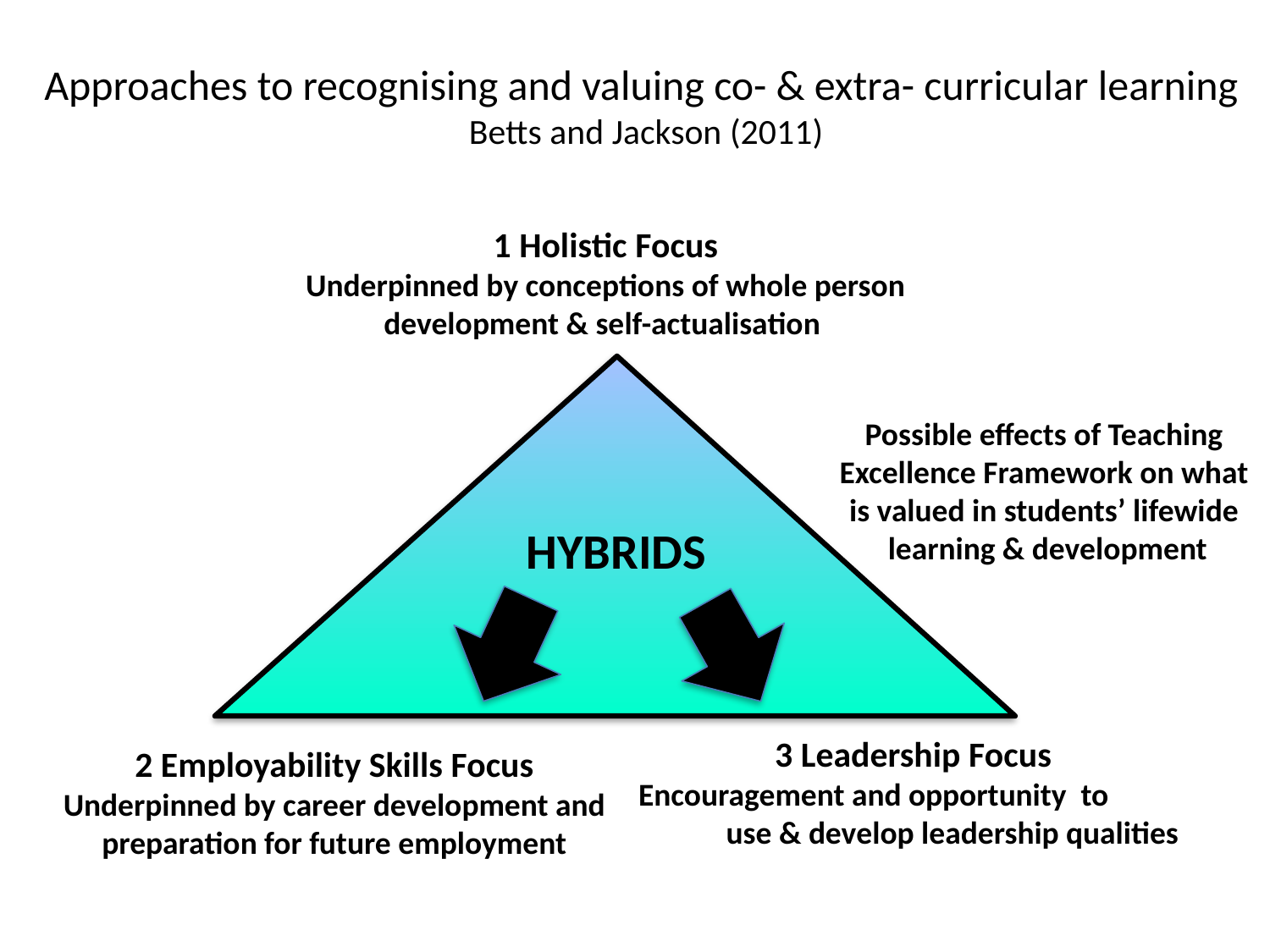

Approaches to recognising and valuing co- & extra- curricular learning
Betts and Jackson (2011)
1 Holistic Focus
Underpinned by conceptions of whole person development & self-actualisation

Possible effects of Teaching
Excellence Framework on what
is valued in students’ lifewide
learning & development
HYBRIDS

3 Leadership Focus
Encouragement and opportunity  to                       use & develop leadership qualities

2 Employability Skills Focus
Underpinned by career development and preparation for future employment